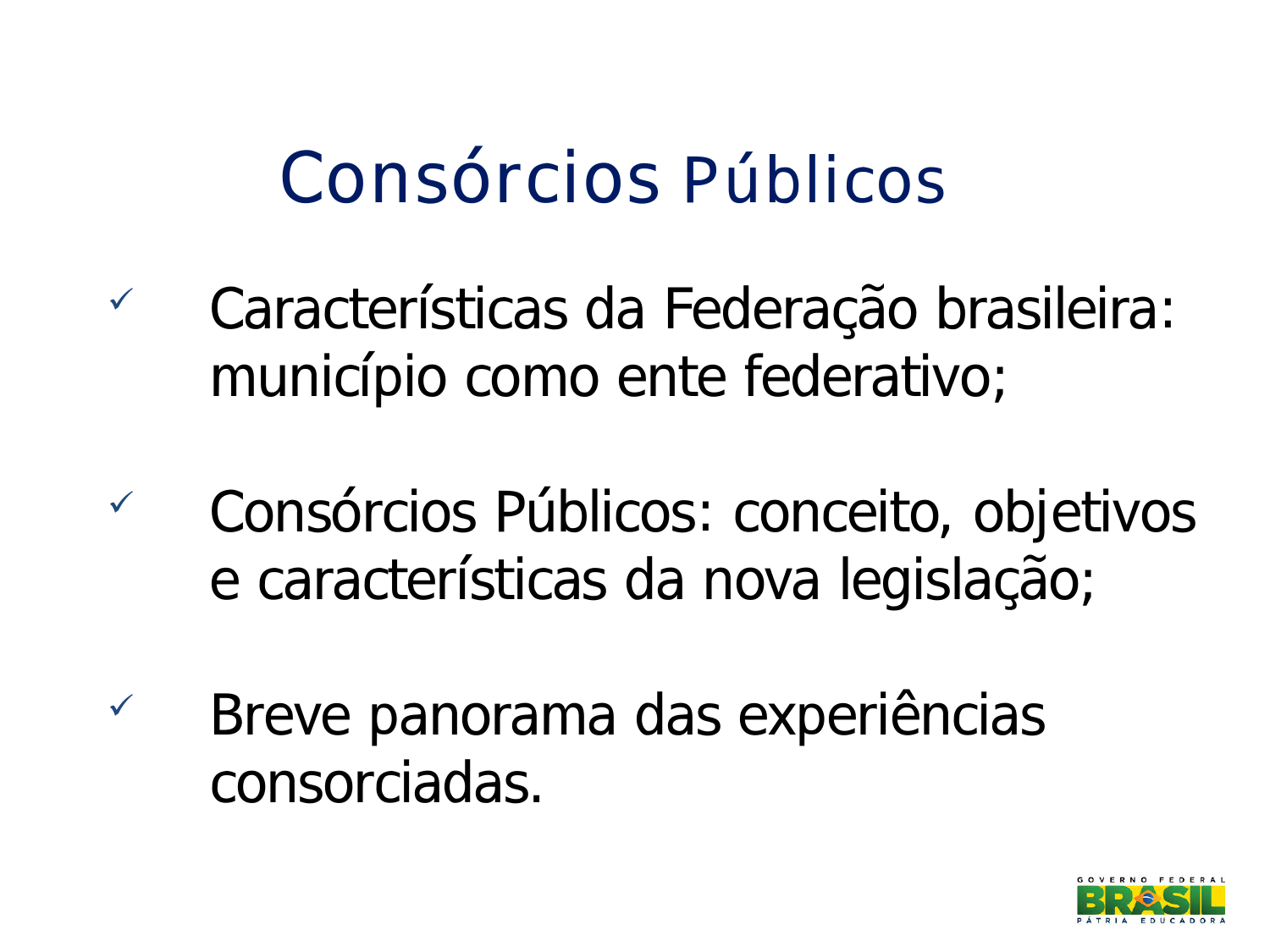

Consórcios Públicos
Características da Federação brasileira: município como ente federativo;

Consórcios Públicos: conceito, objetivos e características da nova legislação;

Breve panorama das experiências consorciadas.